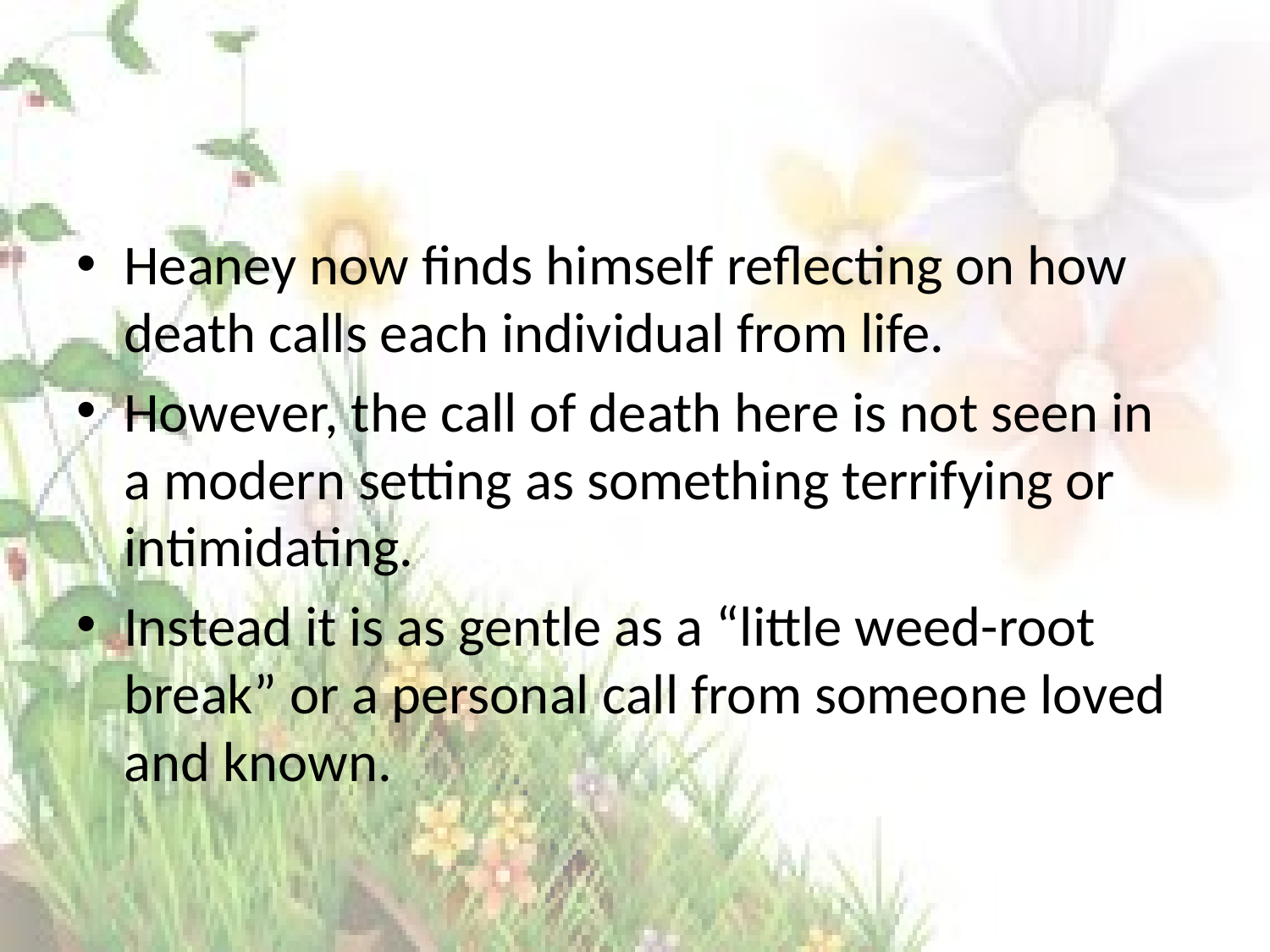

#
Heaney now finds himself reflecting on how death calls each individual from life.
However, the call of death here is not seen in a modern setting as something terrifying or intimidating.
Instead it is as gentle as a “little weed-root break” or a personal call from someone loved and known.